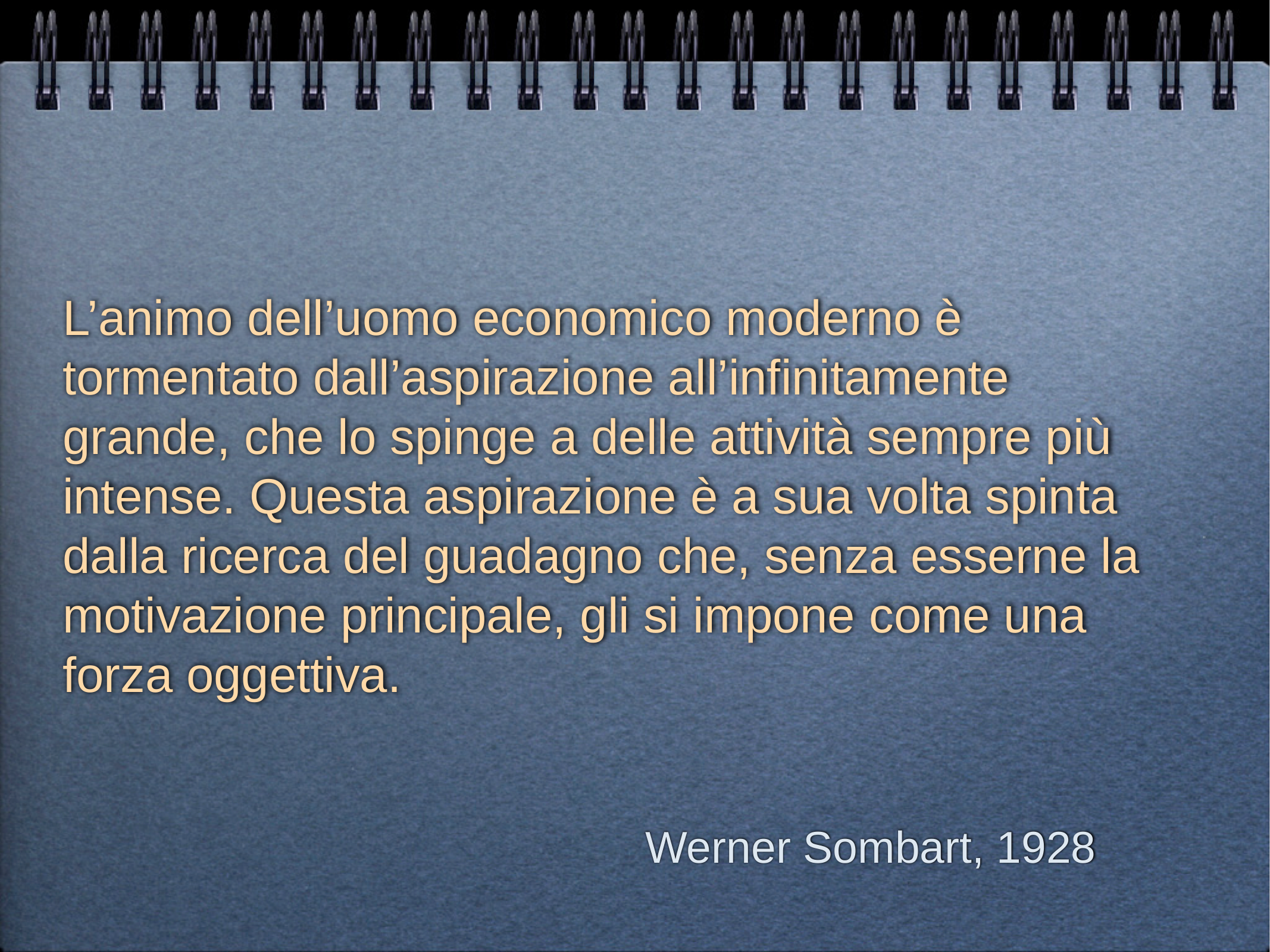

L’animo dell’uomo economico moderno è tormentato dall’aspirazione all’infinitamente grande, che lo spinge a delle attività sempre più intense. Questa aspirazione è a sua volta spinta dalla ricerca del guadagno che, senza esserne la motivazione principale, gli si impone come una forza oggettiva.
Werner Sombart, 1928